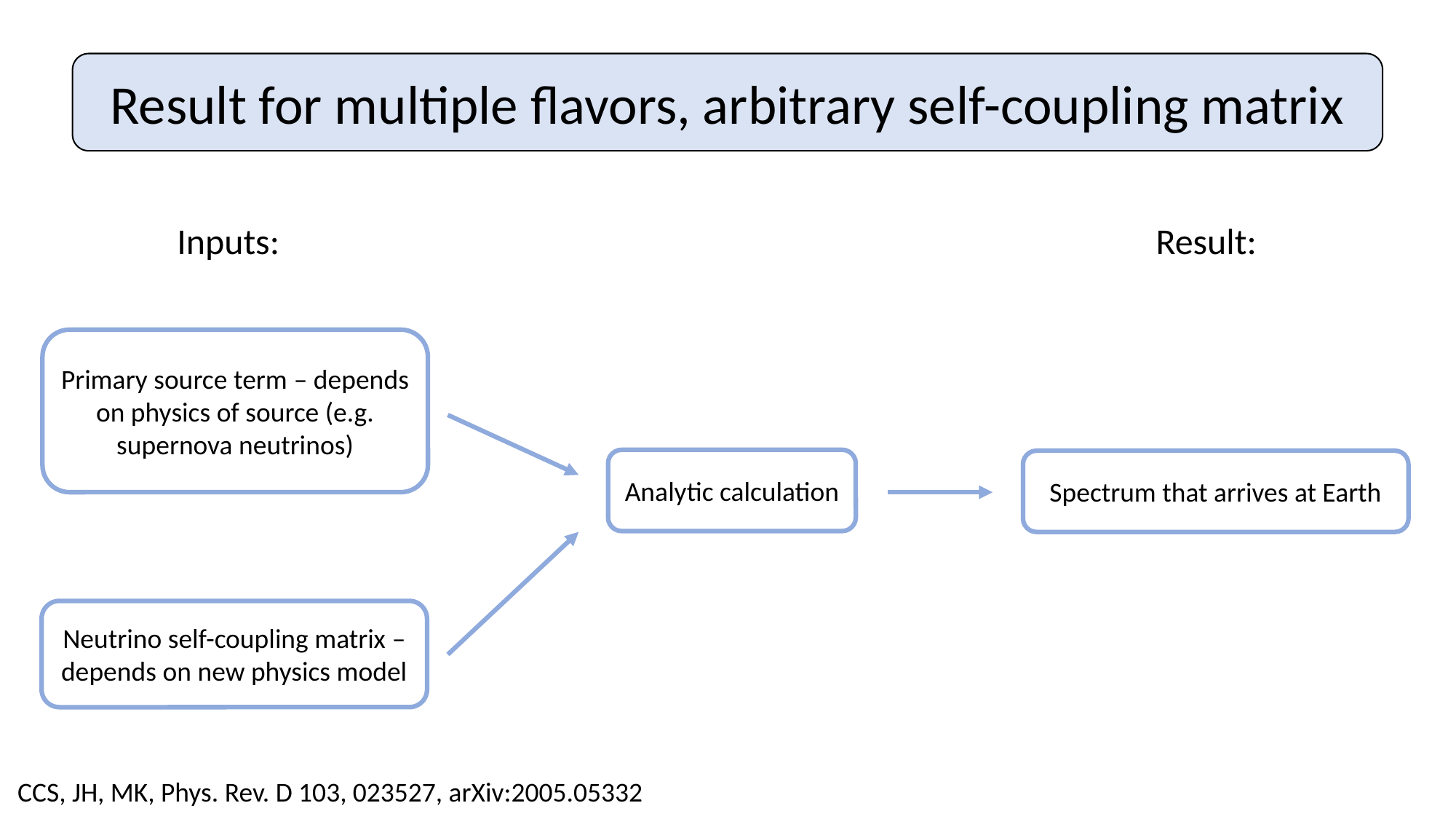

Result for multiple flavors, arbitrary self-coupling matrix
Inputs:                                                                                                           Result:
Primary source term – depends on physics of source (e.g. supernova neutrinos)
Analytic calculation
Spectrum that arrives at Earth
Neutrino self-coupling matrix – depends on new physics model
CCS, JH, MK, Phys. Rev. D 103, 023527, arXiv:2005.05332